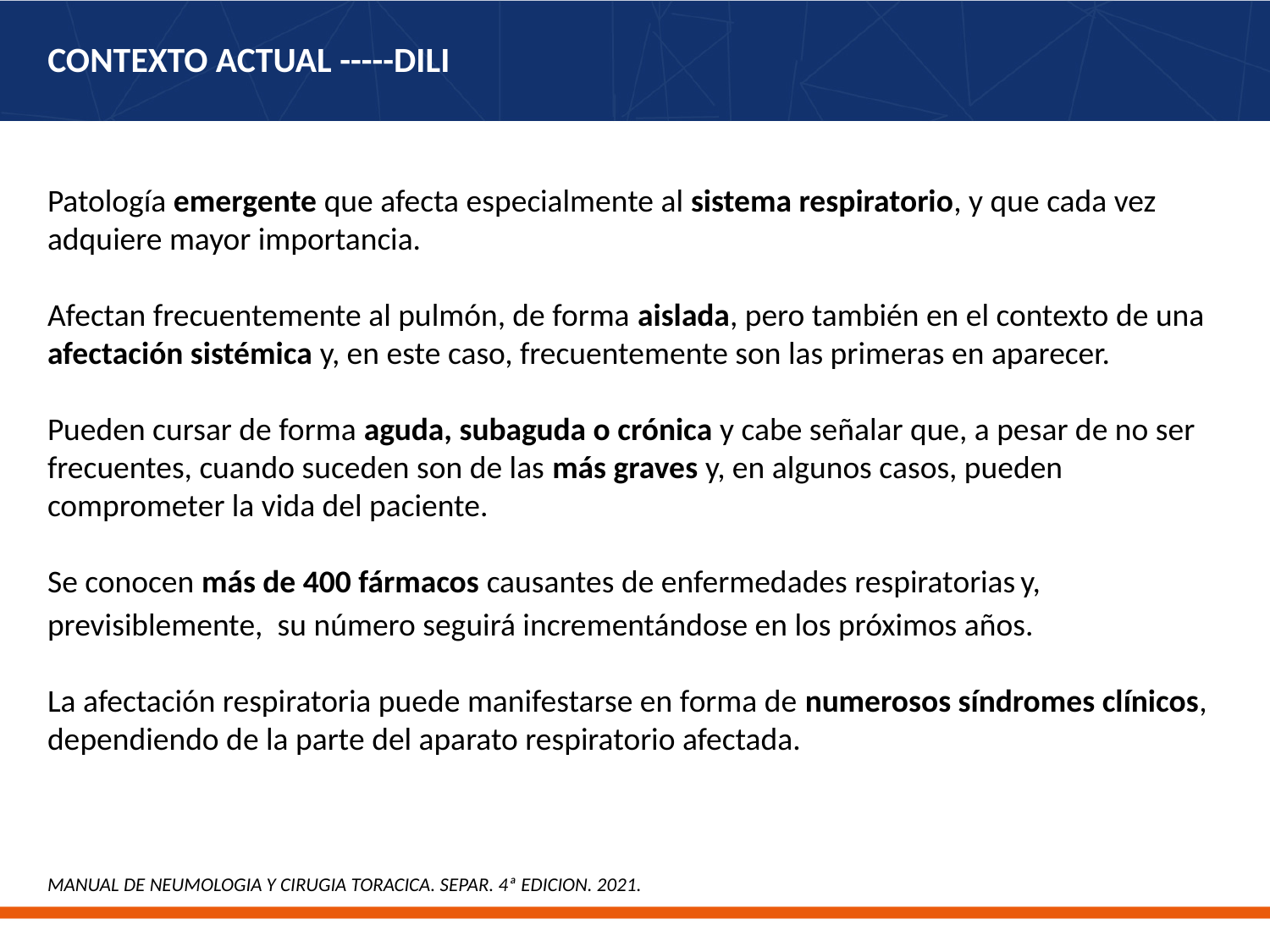

# CONTEXTO ACTUAL -----DILI

Patología emergente que afecta especialmente al sistema respiratorio, y que cada vez adquiere mayor importancia.

Afectan frecuentemente al pulmón, de forma aislada, pero también en el contexto de una afectación sistémica y, en este caso, frecuentemente son las primeras en aparecer.

Pueden cursar de forma aguda, subaguda o crónica y cabe señalar que, a pesar de no ser frecuentes, cuando suceden son de las más graves y, en algunos casos, pueden comprometer la vida del paciente.

Se conocen más de 400 fármacos causantes de enfermedades respiratorias y, previsiblemente,  su número seguirá incrementándose en los próximos años.

La afectación respiratoria puede manifestarse en forma de numerosos síndromes clínicos, dependiendo de la parte del aparato respiratorio afectada.

MANUAL DE NEUMOLOGIA Y CIRUGIA TORACICA. SEPAR. 4ª EDICION. 2021.